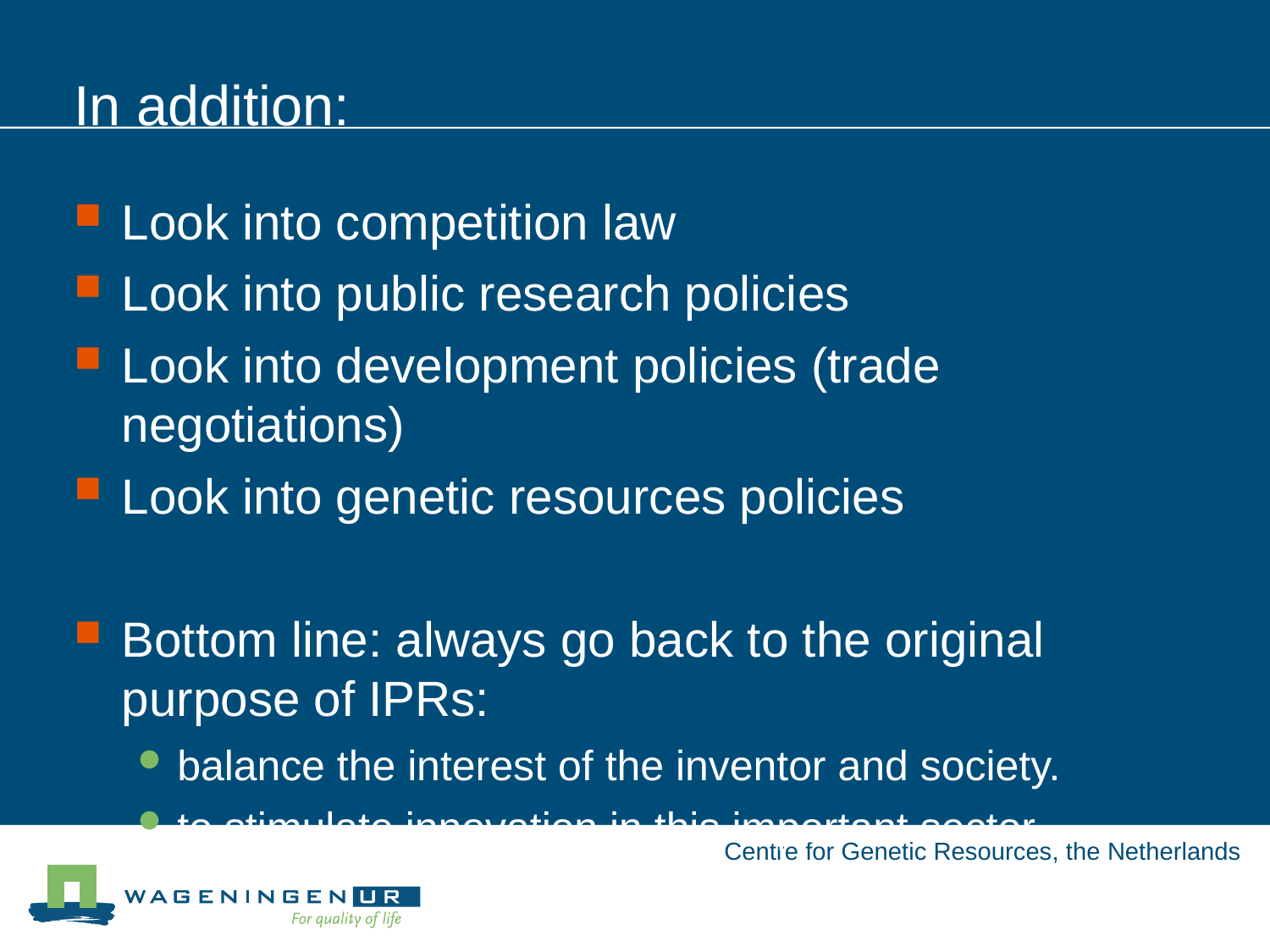

# In addition:
Look into competition law
Look into public research policies
Look into development policies (trade negotiations)
Look into genetic resources policies

Bottom line: always go back to the original purpose of IPRs:
balance the interest of the inventor and society.
to stimulate innovation in this important sector